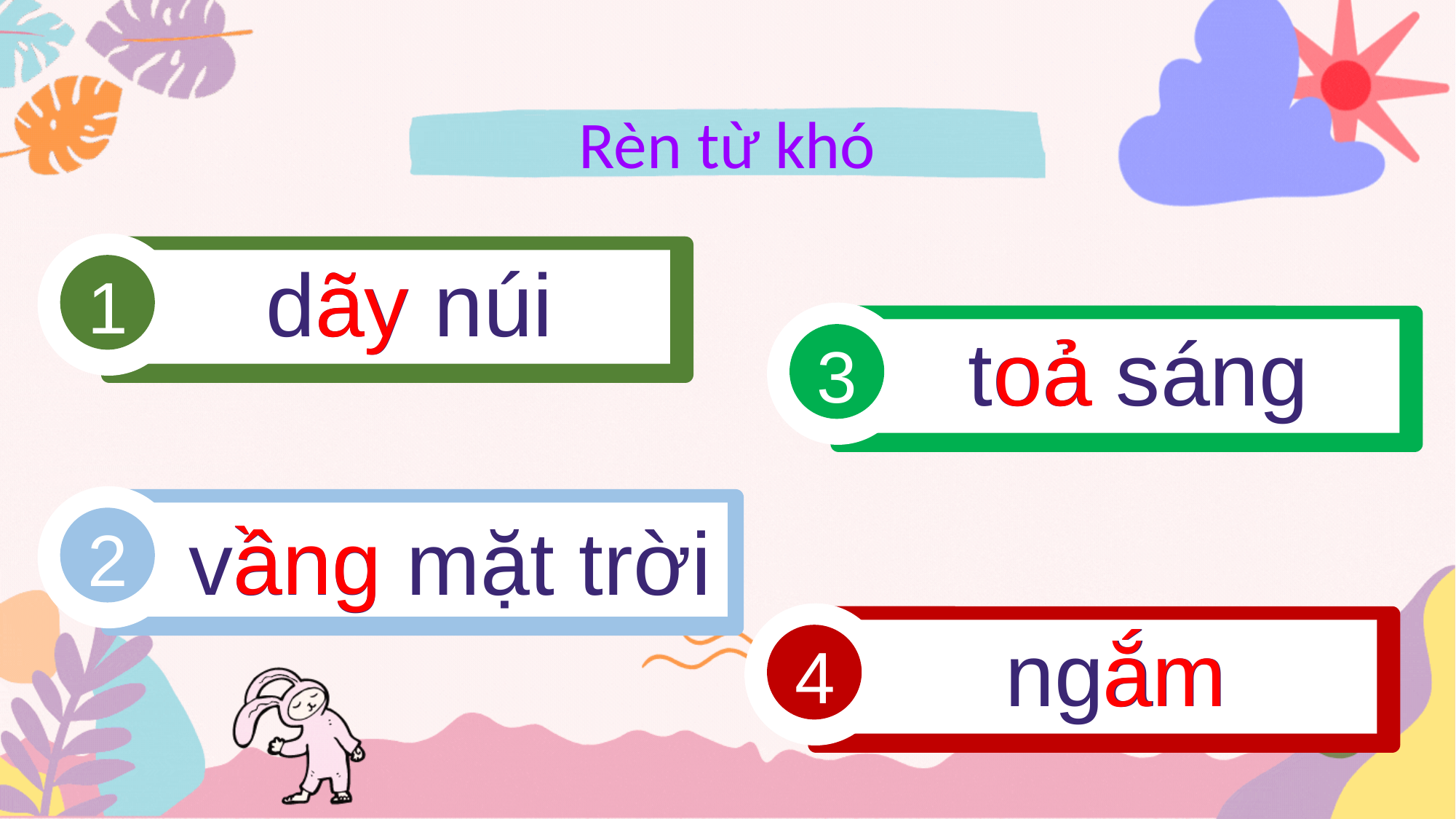

Rèn từ khó

00

dãy núi
1
ãy

00

toả sáng
3
oả

00

vầng mặt trời
2
ầng

00

ngắm
4
ắm